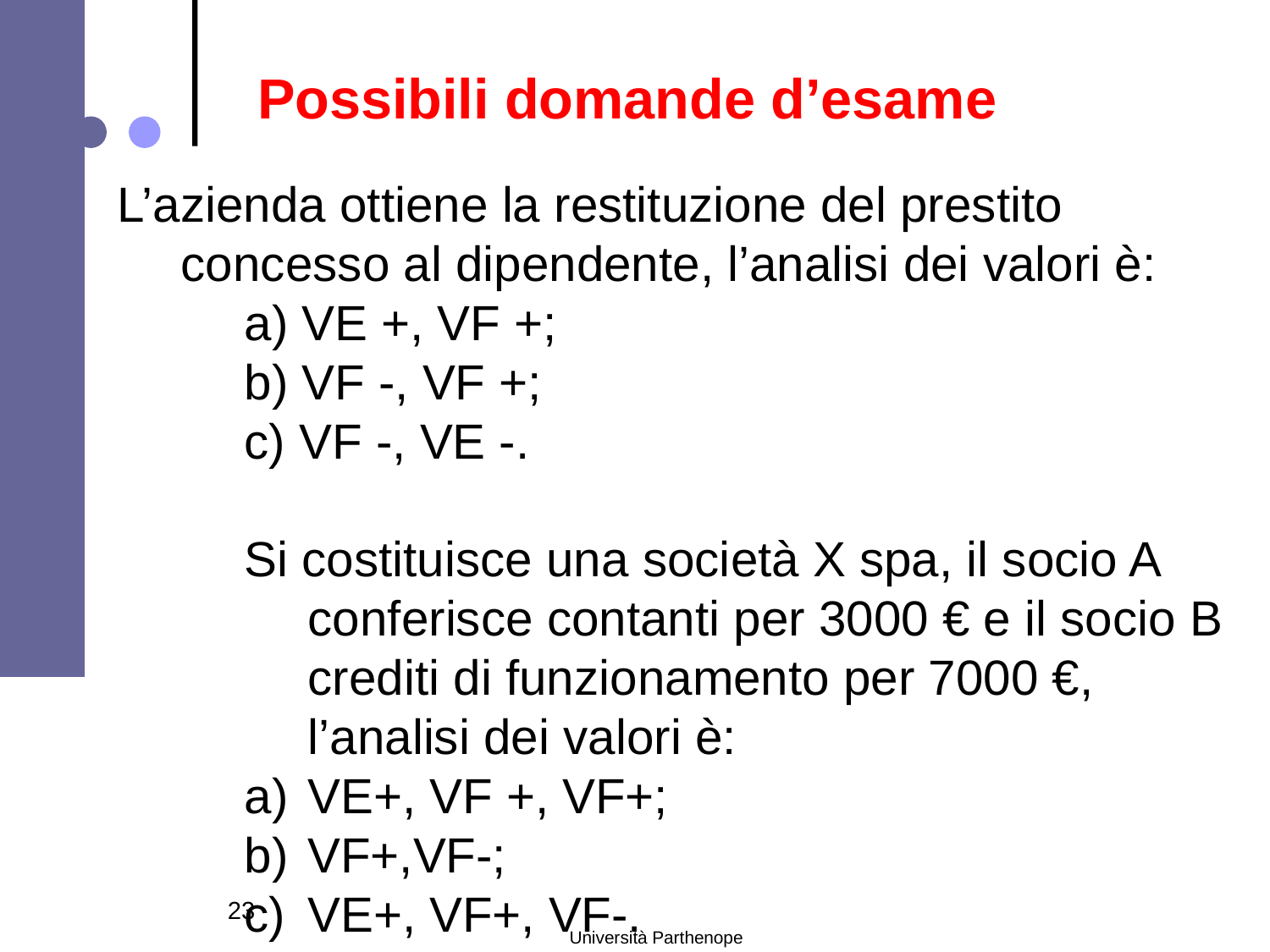

Possibili domande d’esame
L’azienda ottiene la restituzione del prestito concesso al dipendente, l’analisi dei valori è:
a) VE +, VF +;
b) VF -, VF +;
c) VF -, VE -.

Si costituisce una società X spa, il socio A conferisce contanti per 3000 € e il socio B crediti di funzionamento per 7000 €, l’analisi dei valori è:
VE+, VF +, VF+;
VF+,VF-;
VE+, VF+, VF-.
23
Università Parthenope